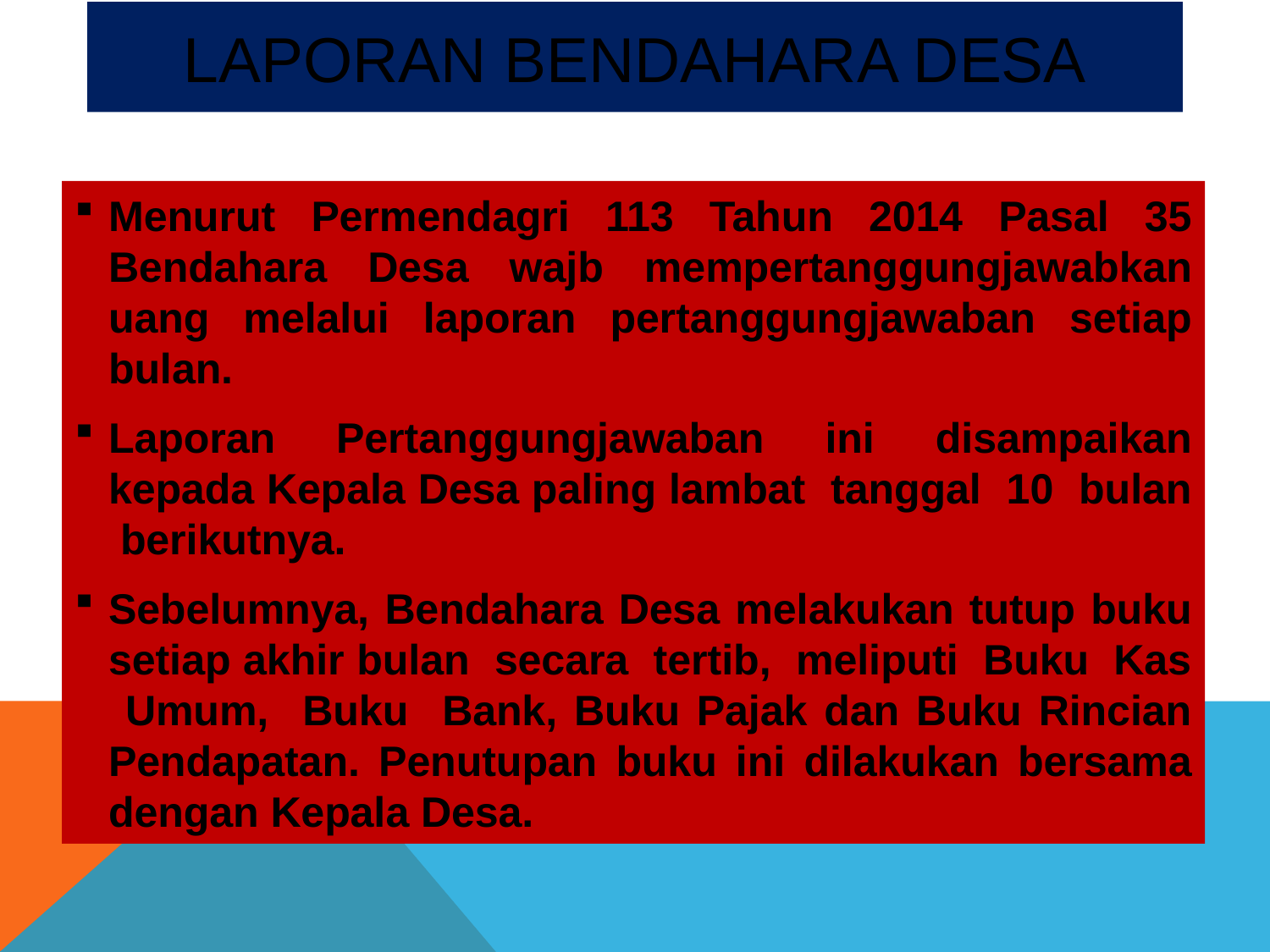

# LAPORAN BENDAHARA DESA
Menurut Permendagri 113 Tahun 2014 Pasal 35 Bendahara Desa wajb mempertanggungjawabkan uang melalui laporan pertanggungjawaban setiap bulan.
Laporan Pertanggungjawaban ini disampaikan kepada Kepala Desa paling lambat  tanggal  10  bulan  berikutnya.
Sebelumnya, Bendahara Desa melakukan tutup buku setiap akhir bulan  secara  tertib,  meliputi  Buku  Kas  Umum,  Buku  Bank, Buku Pajak dan Buku Rincian Pendapatan. Penutupan buku ini dilakukan bersama dengan Kepala Desa.